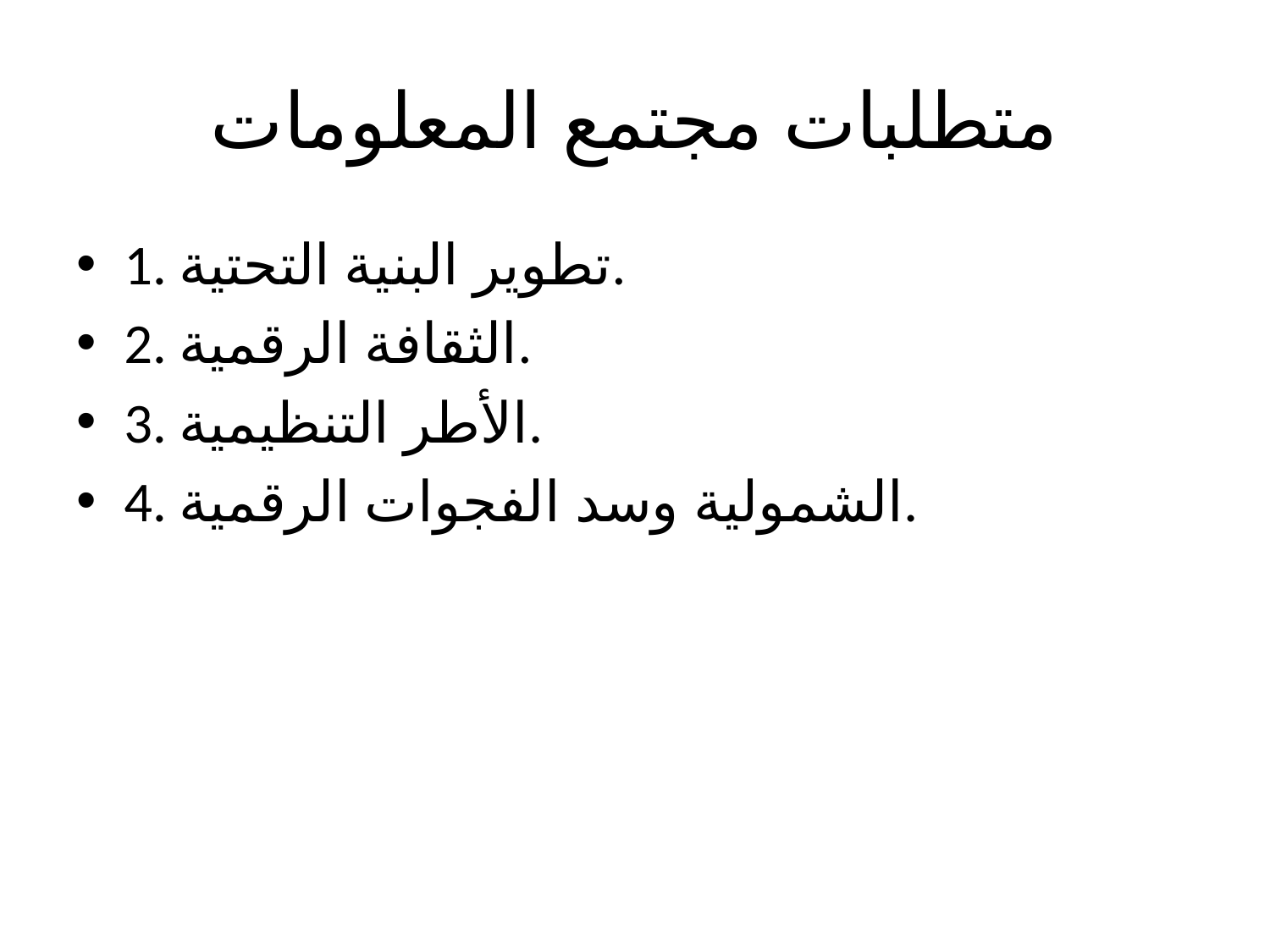

# متطلبات مجتمع المعلومات
1. تطوير البنية التحتية.
2. الثقافة الرقمية.
3. الأطر التنظيمية.
4. الشمولية وسد الفجوات الرقمية.